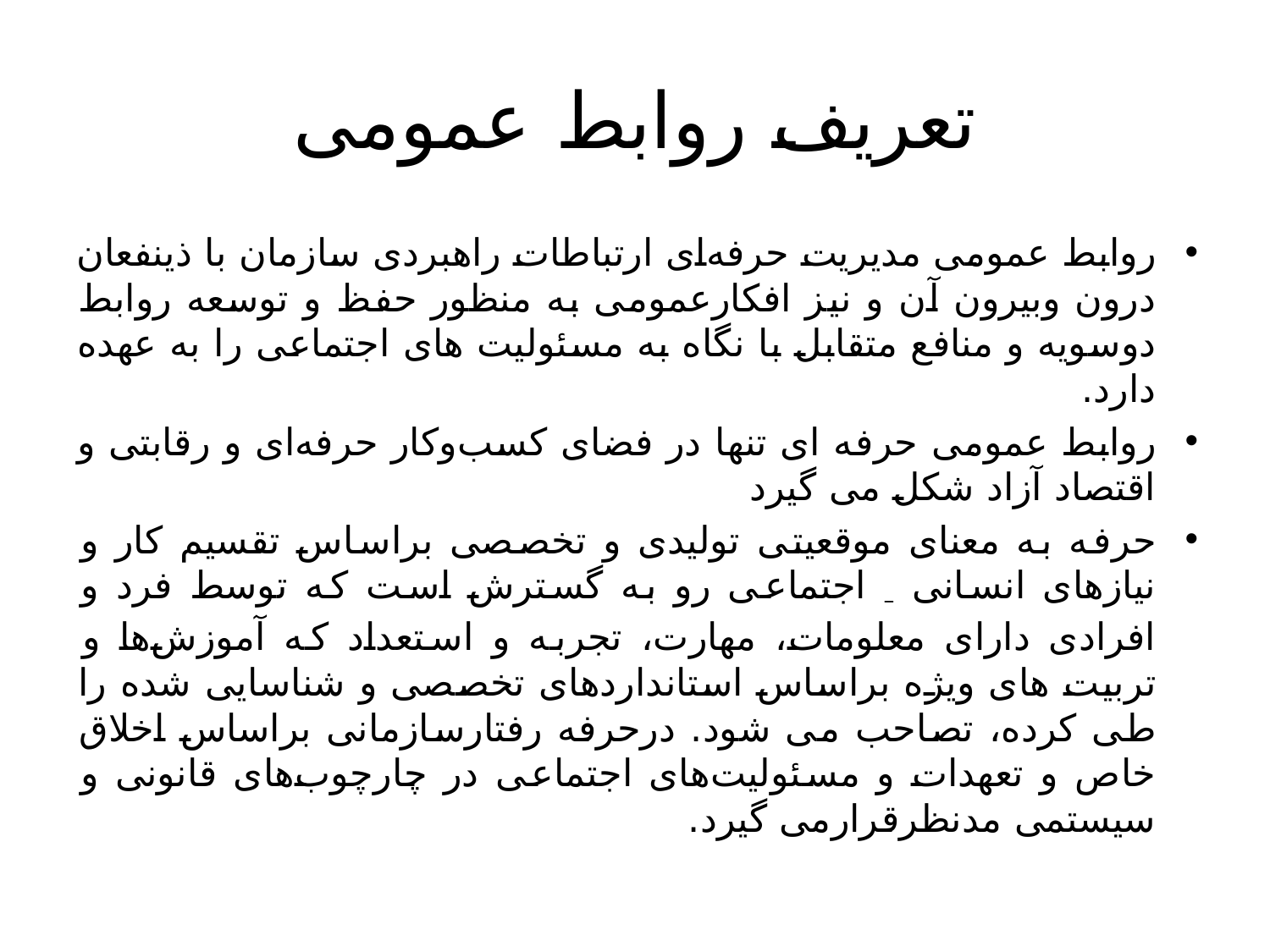

# تعریف روابط عمومی
روابط عمومی مدیریت حرفه‌ای ارتباطات راهبردی سازمان با ذینفعان درون وبیرون آن و نیز افکارعمومی به منظور حفظ و توسعه روابط دوسویه و منافع متقابل با نگاه به مسئولیت های اجتماعی را به عهده دارد.
روابط عمومی حرفه ای تنها در فضای کسب‌وکار حرفه‌ای و رقابتی و اقتصاد آزاد شکل می گیرد
حرفه به معنای موقعیتی تولیدی و تخصصی براساس تقسیم کار و نیازهای انسانی – اجتماعی رو به گسترش است که توسط فرد و افرادی دارای معلومات، مهارت، تجربه و استعداد که آموزش‌ها و تربیت های ویژه براساس استانداردهای تخصصی و شناسایی شده را طی کرده، تصاحب می شود. درحرفه‌ رفتارسازمانی براساس اخلاق خاص و تعهدات و مسئولیت‌های اجتماعی در چارچوب‌های قانونی و سیستمی مدنظرقرارمی گیرد.